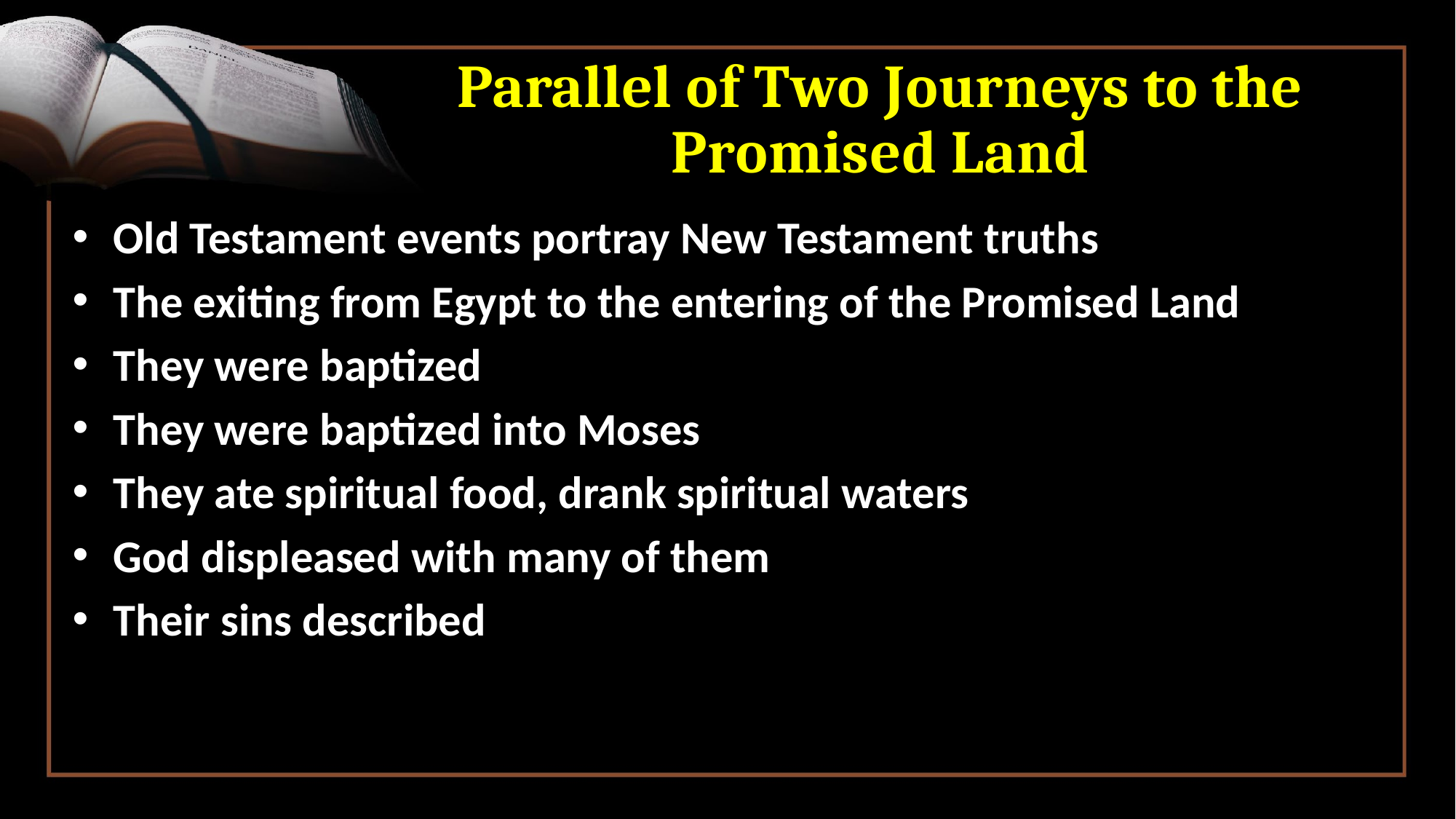

# Parallel of Two Journeys to the Promised Land
Old Testament events portray New Testament truths
The exiting from Egypt to the entering of the Promised Land
They were baptized
They were baptized into Moses
They ate spiritual food, drank spiritual waters
God displeased with many of them
Their sins described